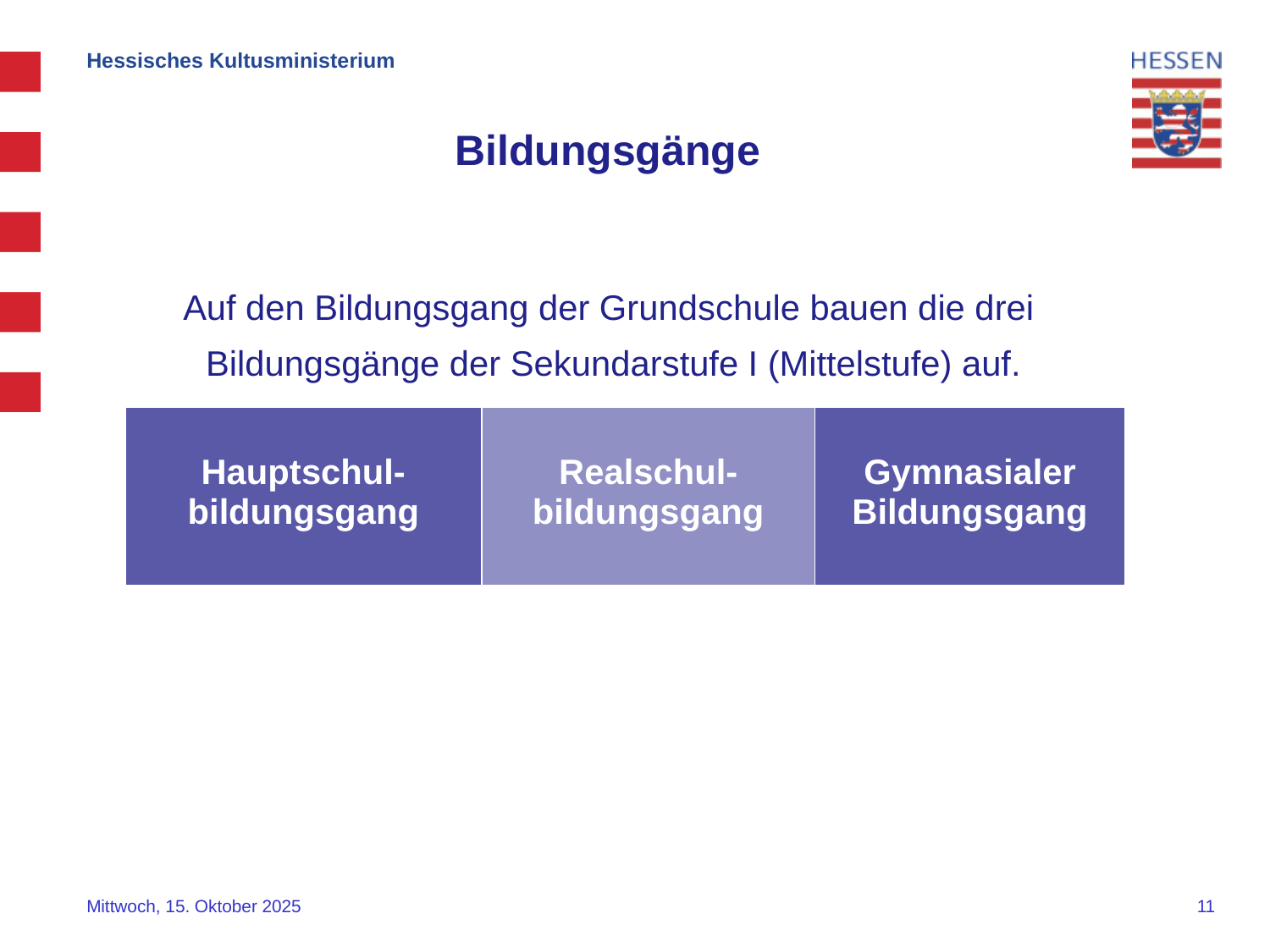

Hessisches Kultusministerium
# Bildungsgänge
Auf den Bildungsgang der Grundschule bauen die drei
Bildungsgänge der Sekundarstufe I (Mittelstufe) auf.

| Hauptschul- bildungsgang | Realschul- bildungsgang | Gymnasialer Bildungsgang |
| --- | --- | --- |
Mittwoch, 15. Oktober 2025